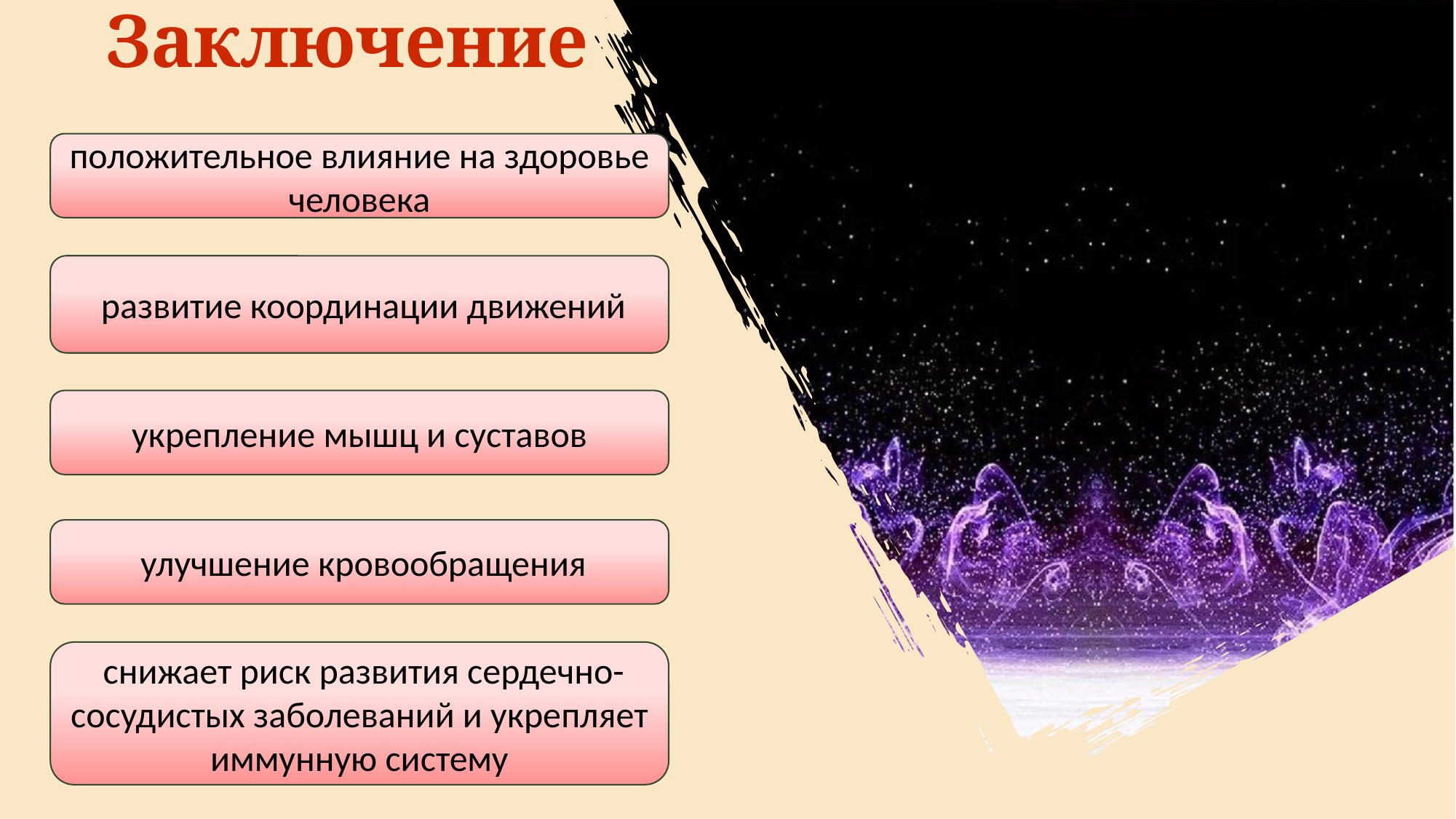

Занятия фигурным катанием могут оказывать положительное влияние на здоровье человека,так как они способствуют развитию координации движений,укреплению мышц и суставов,а также улучшению кровообращения.Регулярные тренировки помогают снизить риск развития сердечно-сосудистых заболеваний и укрепить иммунную систему
Тело фигуриста,перемещение рук и свободной ноги к оси вращения силы инерции,которые ускоряют вращение при группировки
з
10/14/2024
# Заключение
положительное влияние на здоровье человека
 развитие координации движений
укрепление мышц и суставов
 улучшение кровообращения
 снижает риск развития сердечно-сосудистых заболеваний и укрепляет иммунную систему